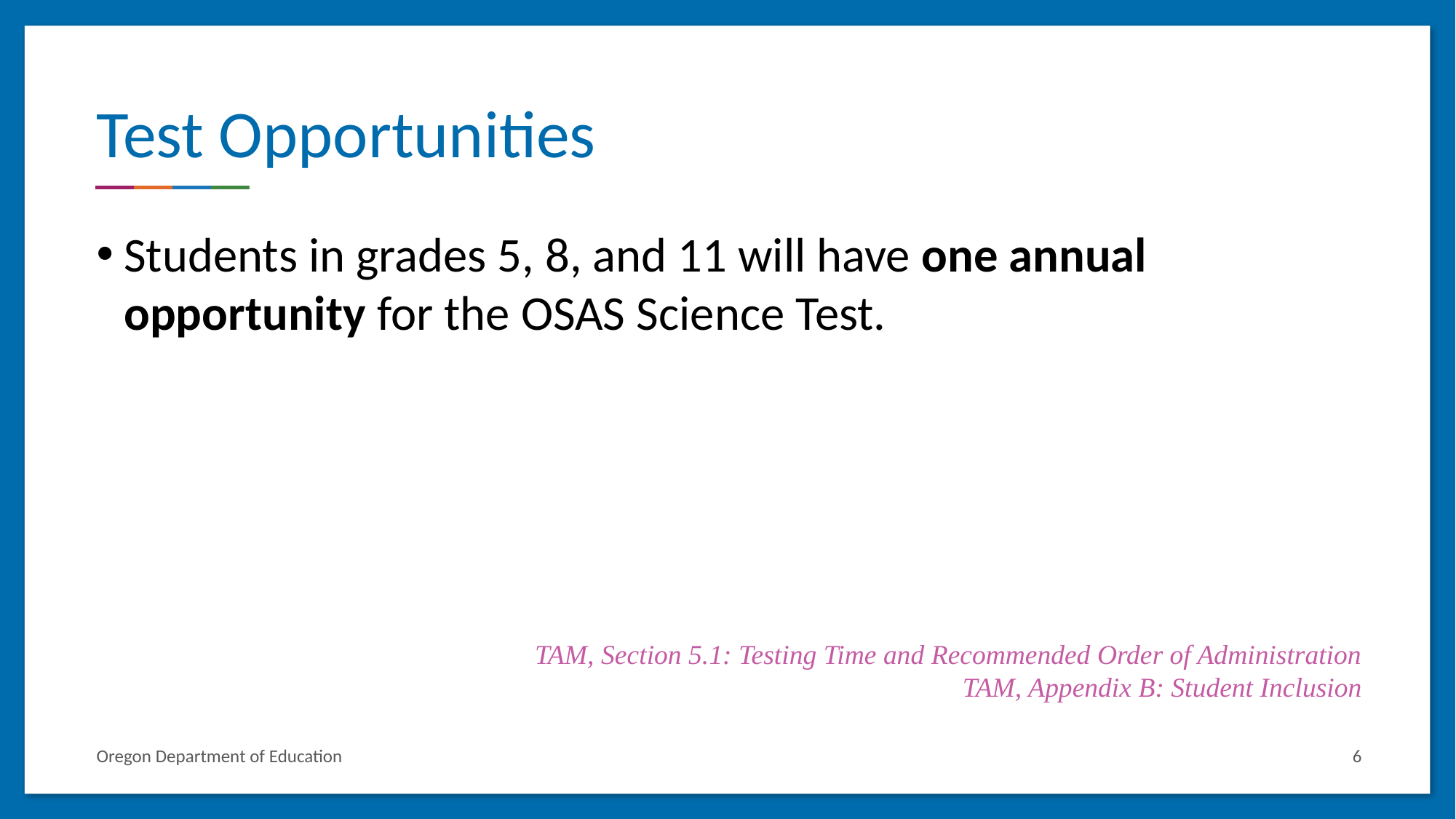

# Test Opportunities
Students in grades 5, 8, and 11 will have one annual opportunity for the OSAS Science Test.
TAM, Section 5.1: Testing Time and Recommended Order of Administration
TAM, Appendix B: Student Inclusion
Oregon Department of Education
6